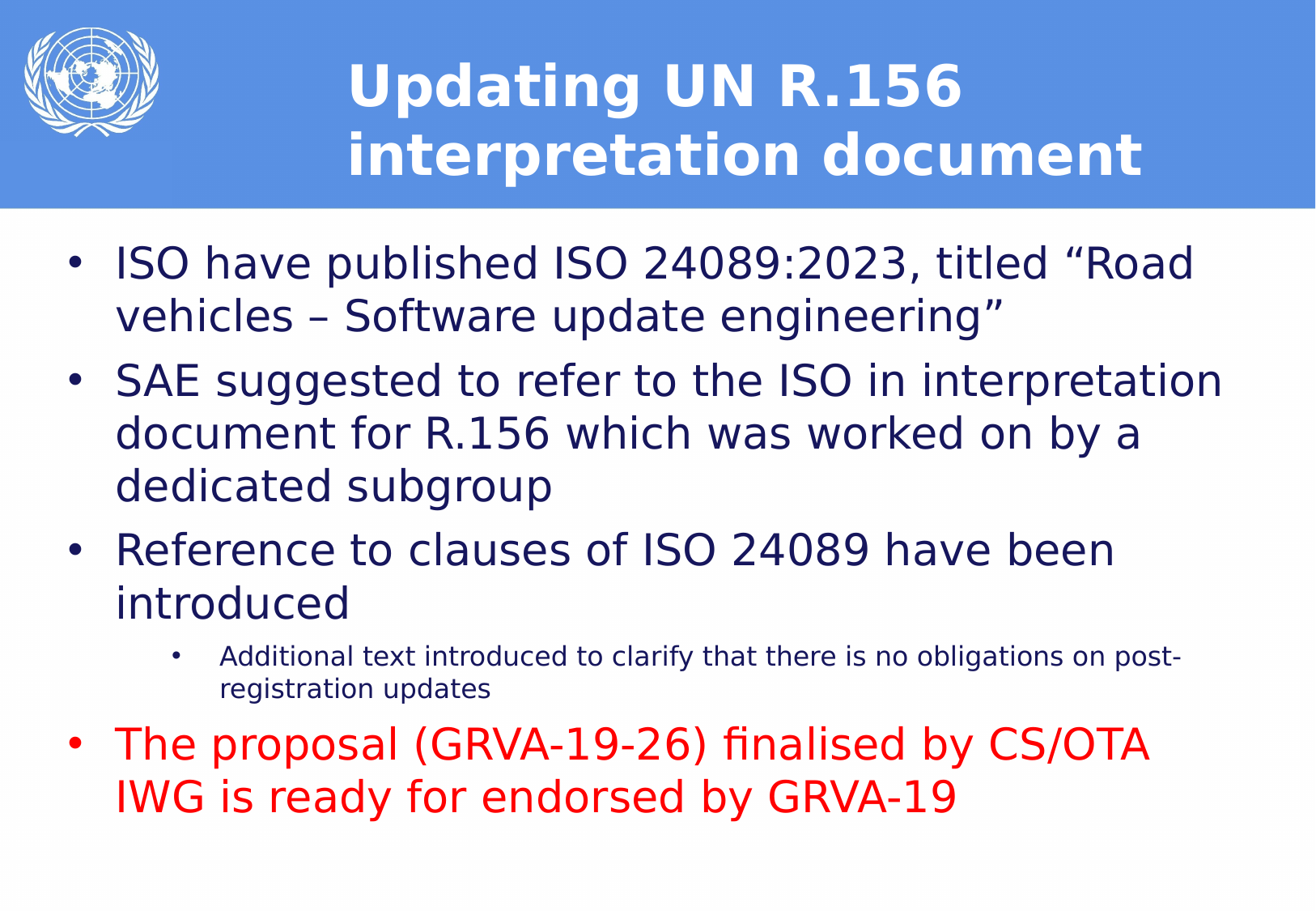

# Updating UN R.156 interpretation document
ISO have published ISO 24089:2023, titled “Road vehicles – Software update engineering”
SAE suggested to refer to the ISO in interpretation document for R.156 which was worked on by a dedicated subgroup
Reference to clauses of ISO 24089 have been introduced
Additional text introduced to clarify that there is no obligations on post-registration updates
The proposal (GRVA-19-26) finalised by CS/OTA IWG is ready for endorsed by GRVA-19